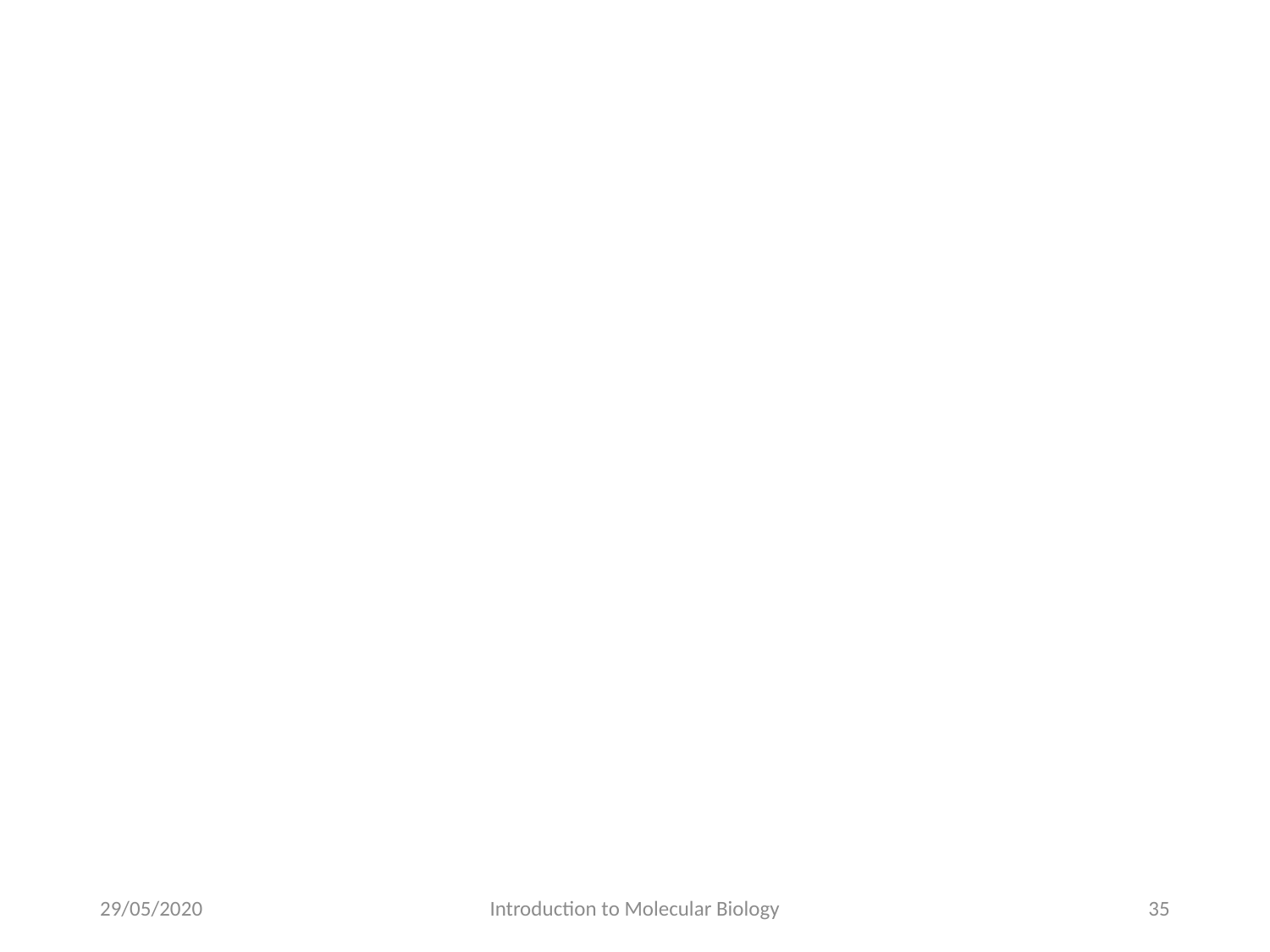

#

29/05/2020
Introduction to Molecular Biology
35